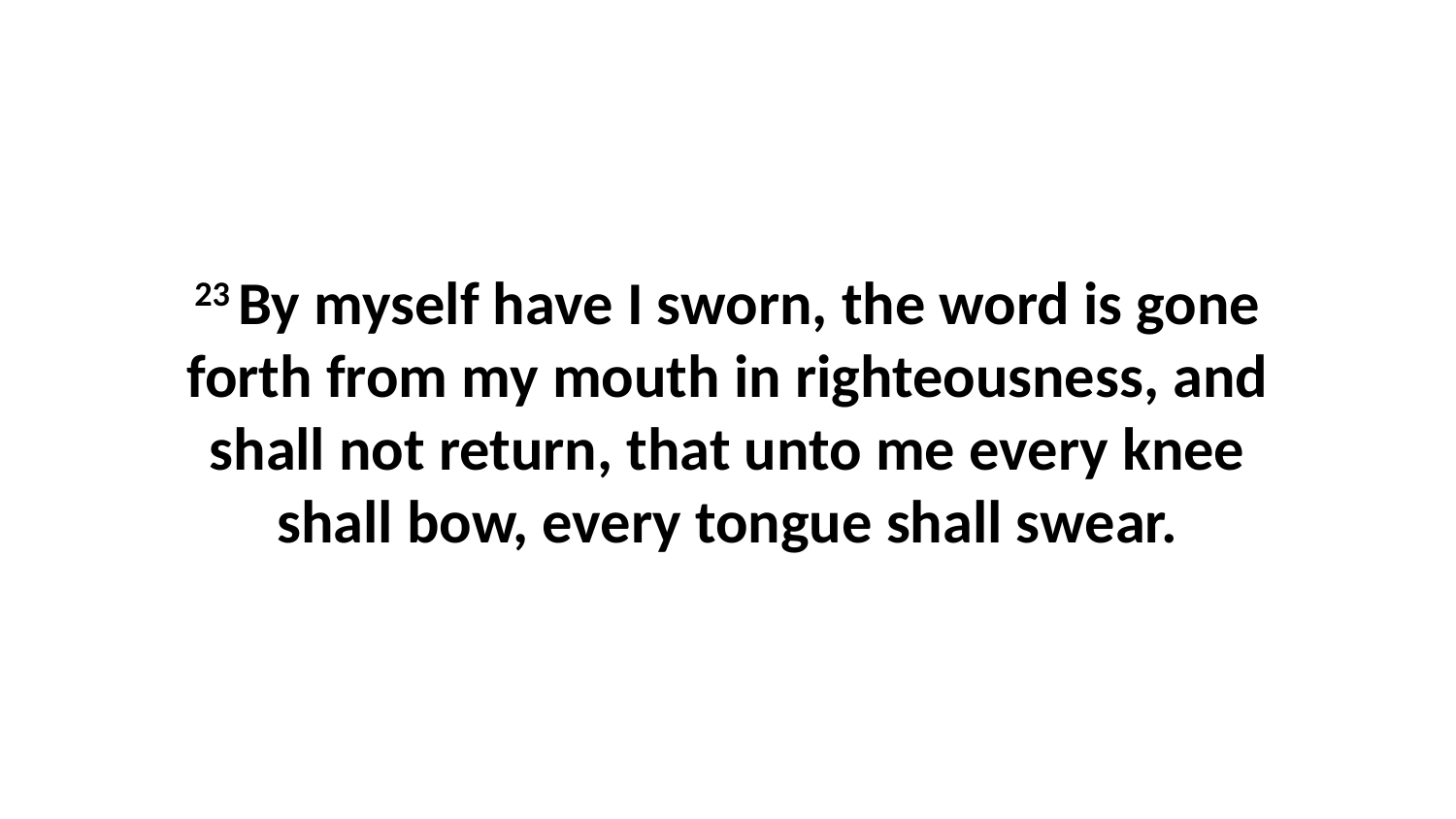

23 By myself have I sworn, the word is gone forth from my mouth in righteousness, and shall not return, that unto me every knee shall bow, every tongue shall swear.